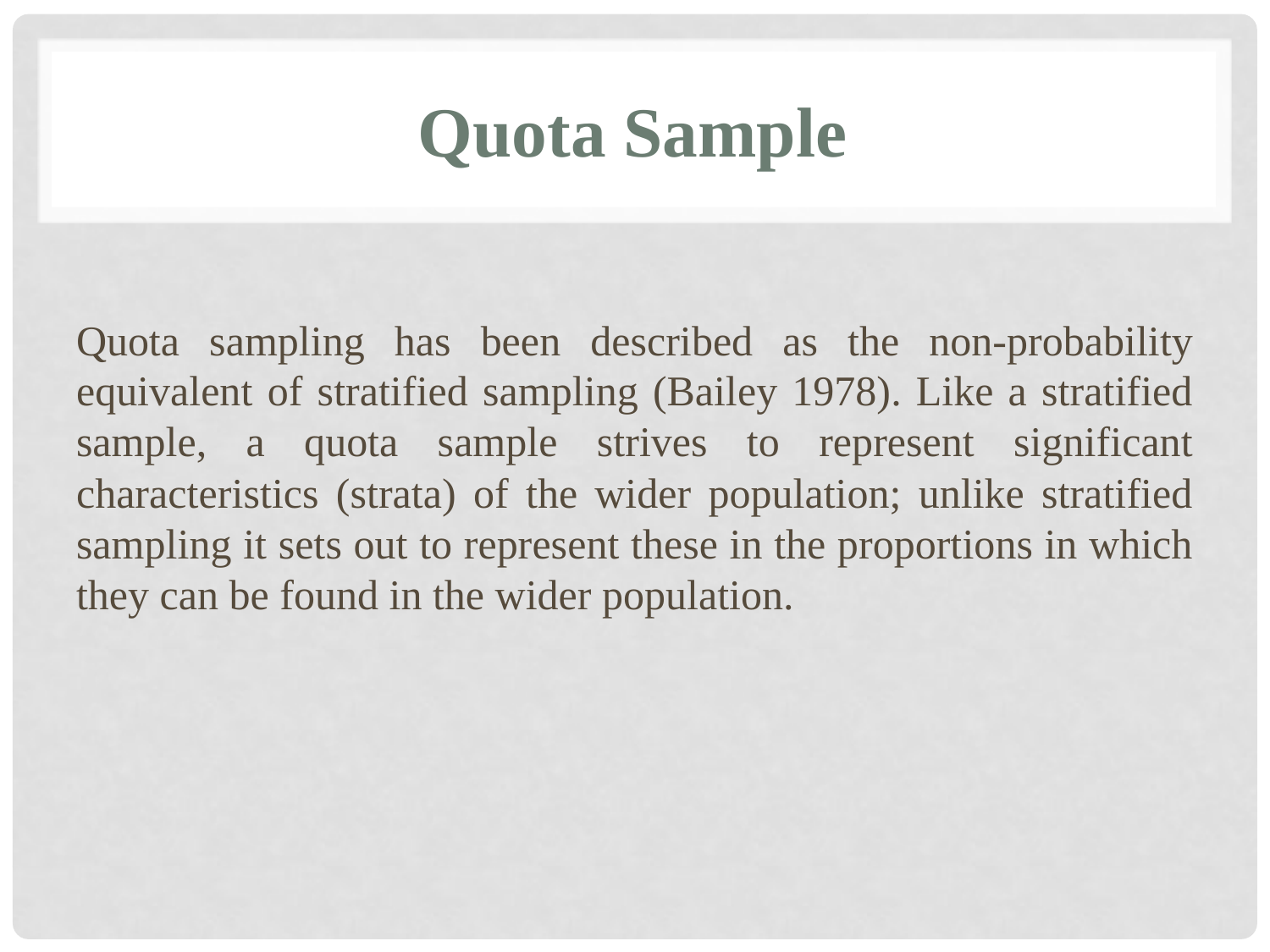

# Quota Sample
Quota sampling has been described as the non-probability equivalent of stratified sampling (Bailey 1978). Like a stratified sample, a quota sample strives to represent significant characteristics (strata) of the wider population; unlike stratified sampling it sets out to represent these in the proportions in which they can be found in the wider population.